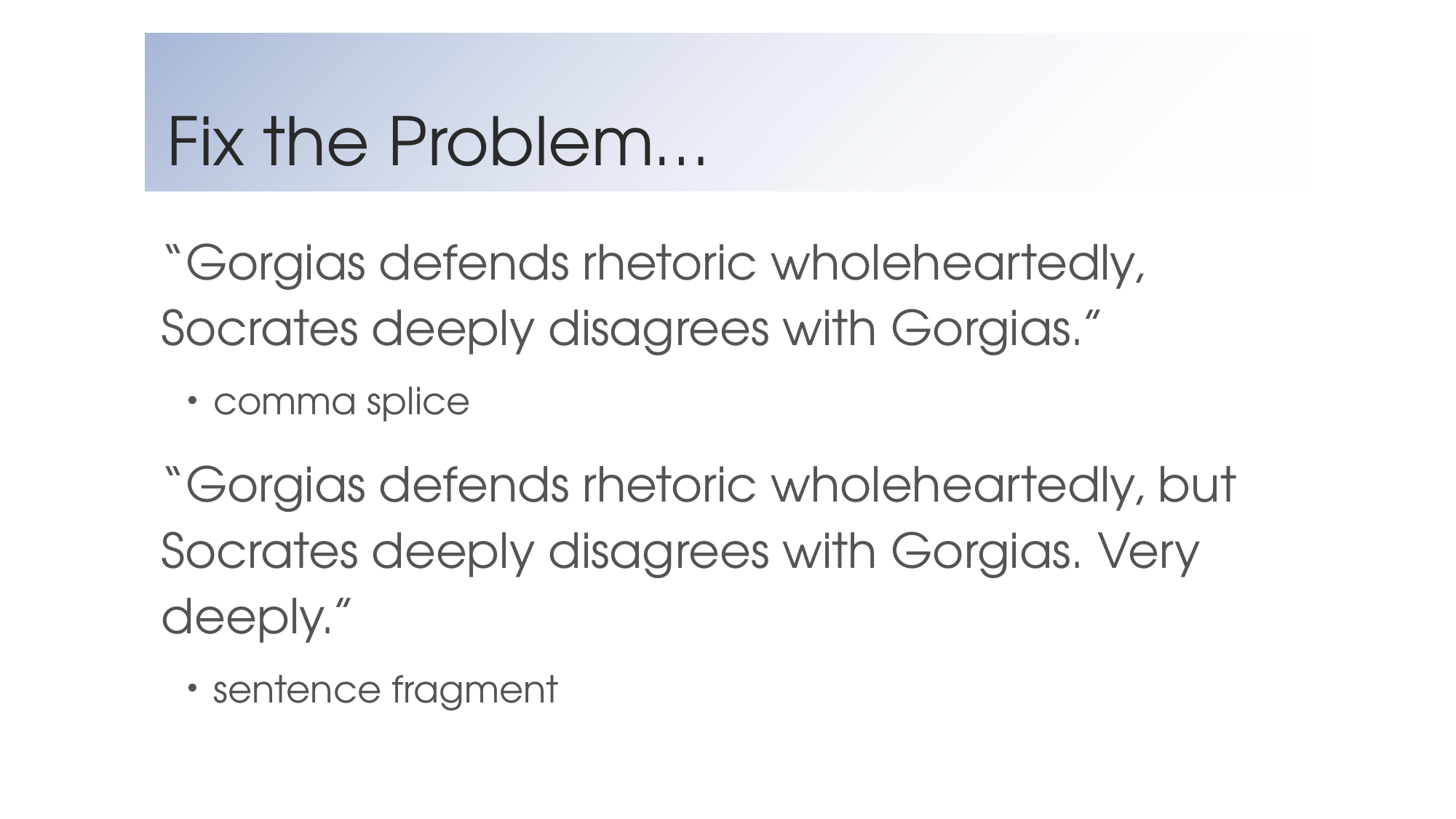

# Fix the Problem…
“Gorgias defends rhetoric wholeheartedly, Socrates deeply disagrees with Gorgias.”
comma splice
“Gorgias defends rhetoric wholeheartedly, but Socrates deeply disagrees with Gorgias. Very deeply.”
sentence fragment